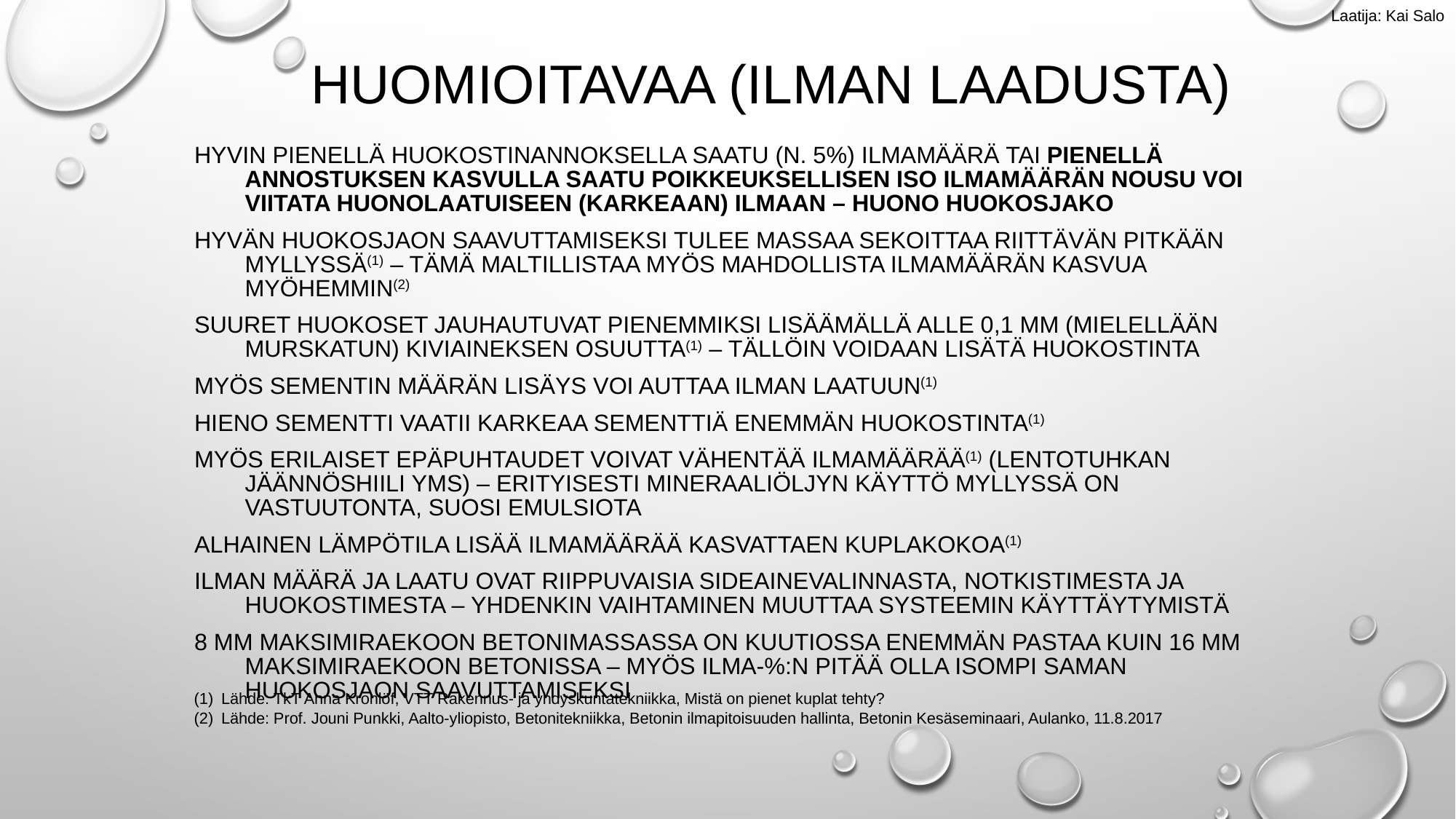

Laatija: Kai Salo
Huomioitavaa (ilman laadusta)
Hyvin pienellä huokostinannoksella saatu (n. 5%) ilmamäärä tai pienellä annostuksen kasvulla saatu poikkeuksellisen iso ilmamäärän nousu voi viitata huonolaatuiseen (karkeaan) ilmaan – huono huokosjako
Hyvän huokosjaon saavuttamiseksi tulee massaa sekoittaa riittävän pitkään myllyssä(1) – tämä maltillistaa myös mahdollista ilmamäärän kasvua myöhemmin(2)
Suuret huokoset jauhautuvat pienemmiksi lisäämällä alle 0,1 mm (mielellään murskatun) kiviaineksen osuutta(1) – tällöin voidaan lisätä huokostinta
Myös sementin määrän lisäys voi auttaa ilman laatuun(1)
Hieno sementti vaatii karkeaa sementtiä enemmän huokostinta(1)
Myös erilaiset epäpuhtaudet voivat vähentää ilmamäärää(1) (lentotuhkan jäännöshiili yms) – erityisesti mineraaliöljyn käyttö myllyssä on vastuutonta, suosi emulsiota
Alhainen lämpötila lisää ilmamäärää kasvattaen kuplakokoa(1)
Ilman määrä ja laatu ovat riippuvaisia sideainevalinnasta, notkistimesta ja huokostimesta – yhdenkin vaihtaminen muuttaa systeemin käyttäytymistä
8 mm maksimiraekoon betonimassassa on kuutiossa enemmän pastaa kuin 16 mm maksimiraekoon betonissa – myös ilma-%:n pitää olla isompi saman huokosjaon saavuttamiseksi

Lähde: TkT Anna Kronlöf, VTT Rakennus- ja yhdyskuntatekniikka, Mistä on pienet kuplat tehty?
Lähde: Prof. Jouni Punkki, Aalto-yliopisto, Betonitekniikka, Betonin ilmapitoisuuden hallinta, Betonin Kesäseminaari, Aulanko, 11.8.2017